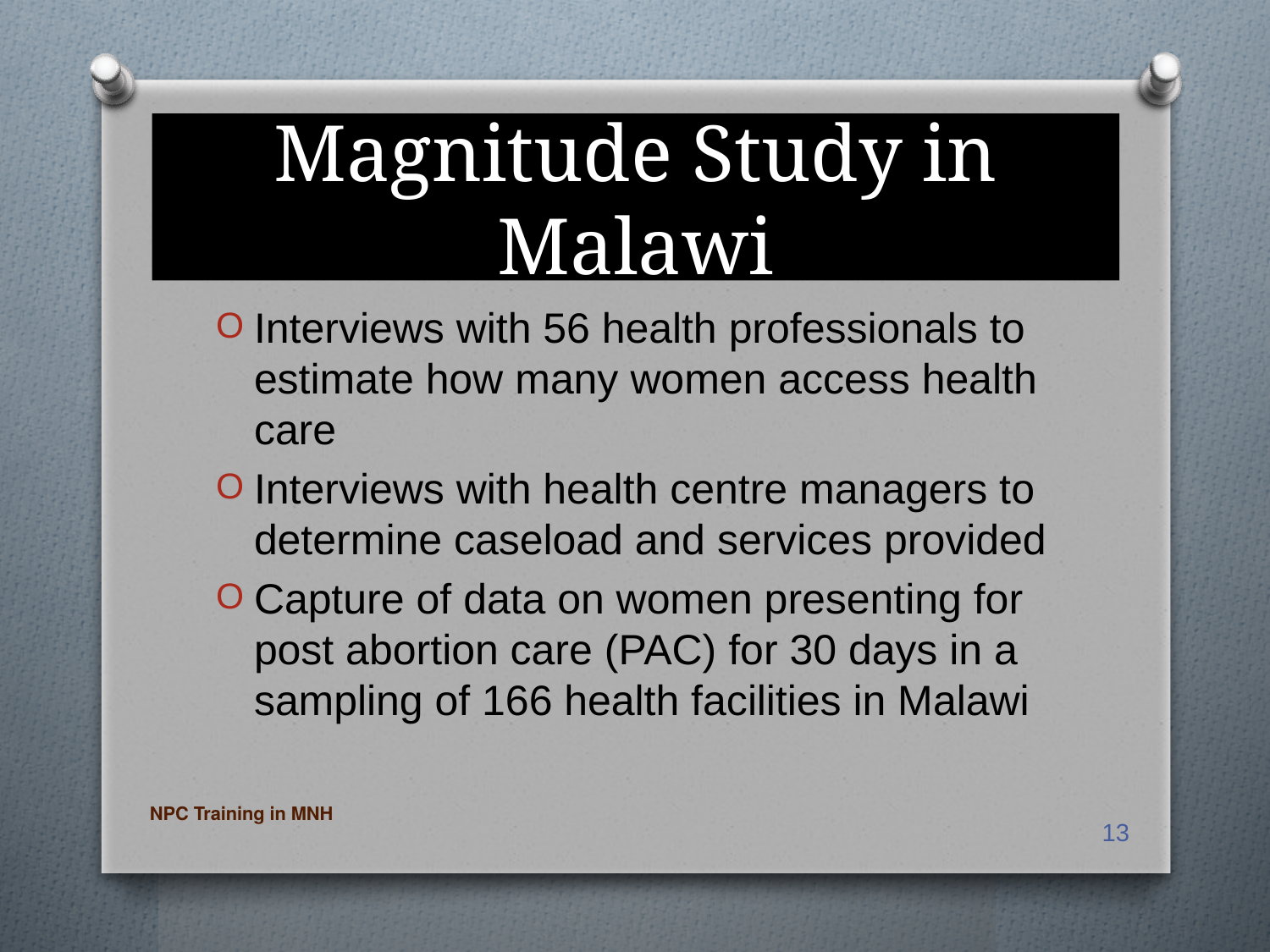

# Magnitude Study in Malawi
Interviews with 56 health professionals to estimate how many women access health care
Interviews with health centre managers to determine caseload and services provided
Capture of data on women presenting for post abortion care (PAC) for 30 days in a sampling of 166 health facilities in Malawi
NPC Training in MNH
13